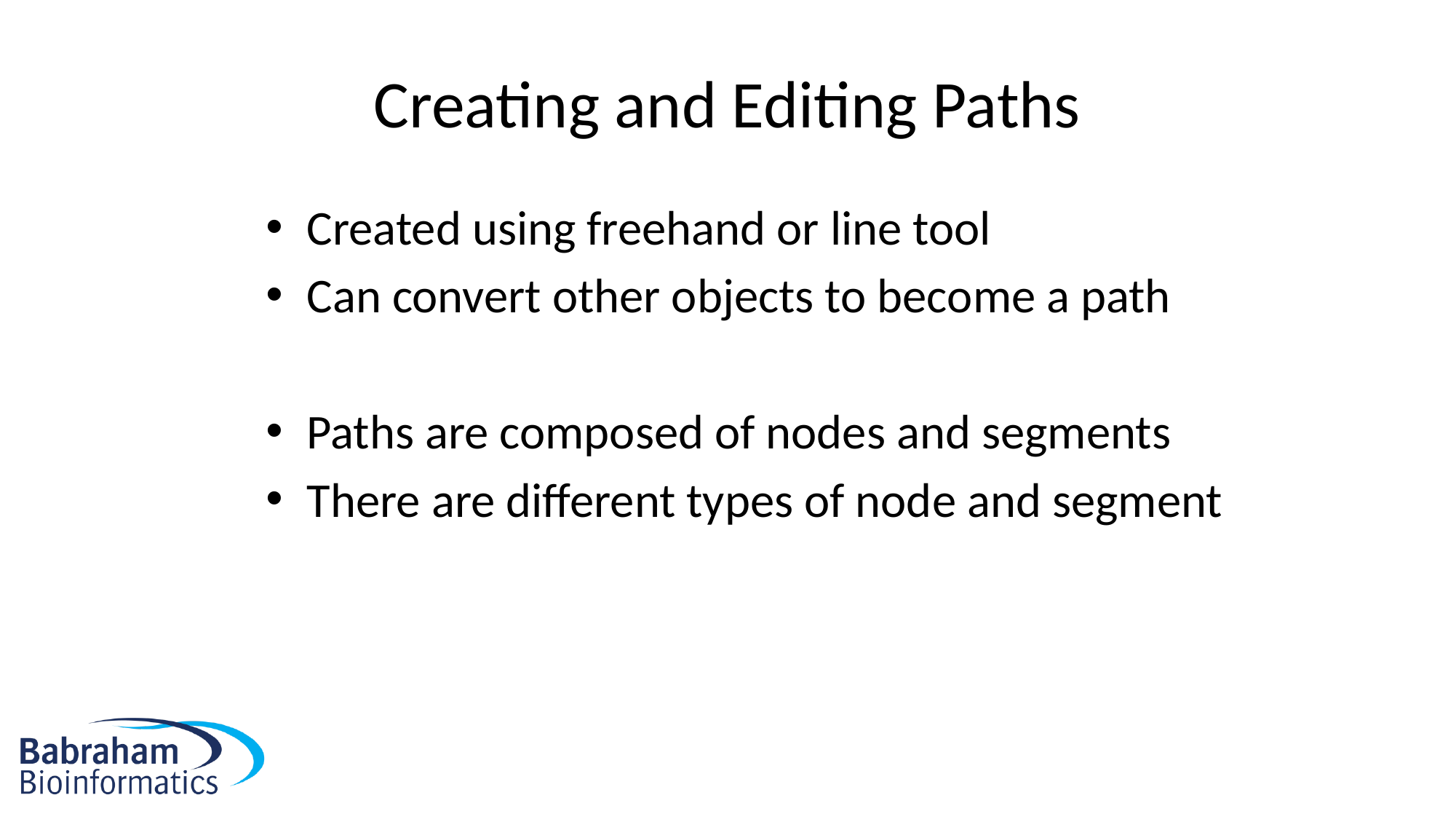

# Creating and Editing Paths
Created using freehand or line tool
Can convert other objects to become a path

Paths are composed of nodes and segments
There are different types of node and segment